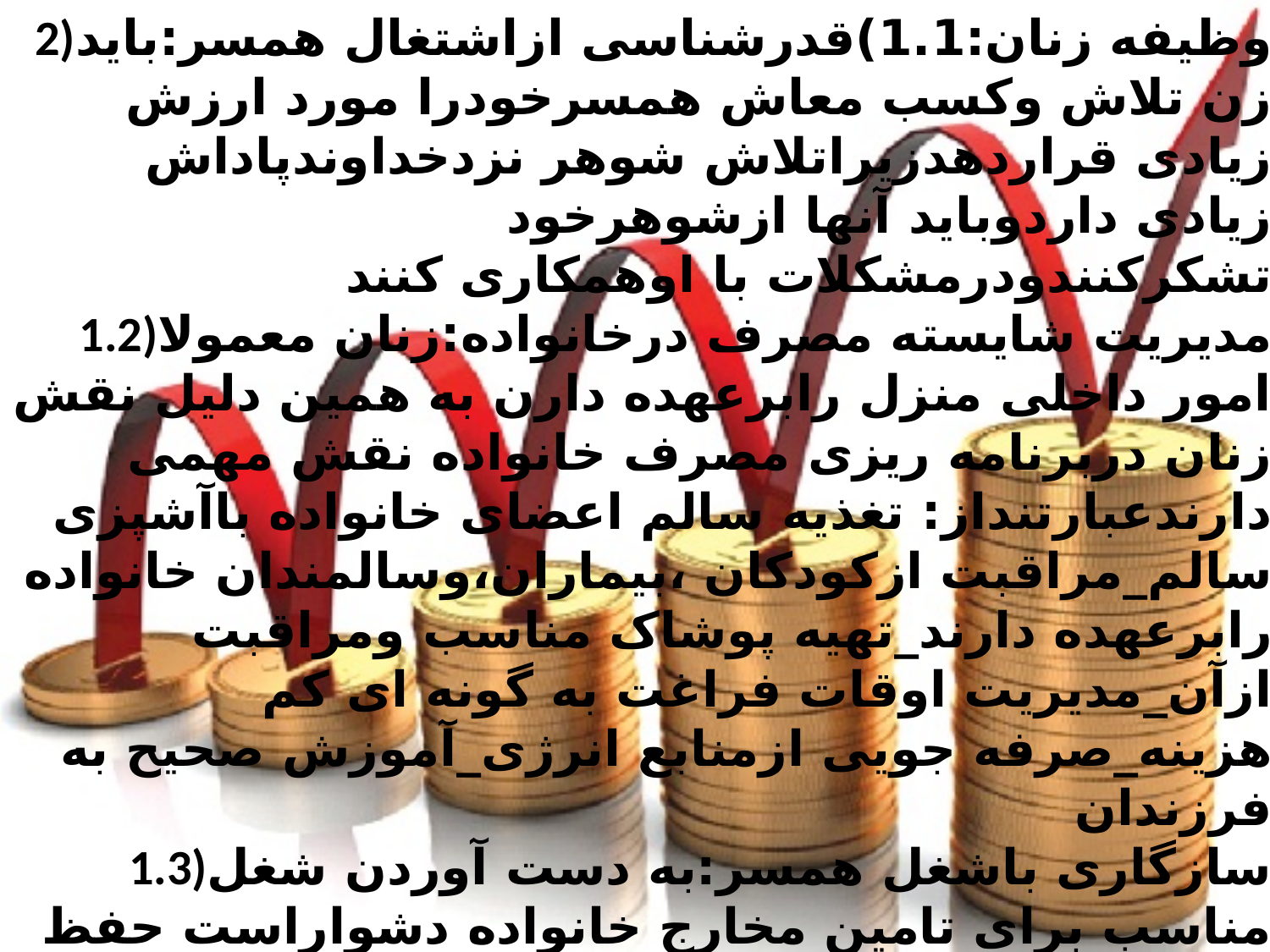

2)وظیفه زنان:1.1)قدرشناسی ازاشتغال همسر:باید زن تلاش وکسب معاش همسرخودرا مورد ارزش زیادی قراردهدزیراتلاش شوهر نزدخداوندپاداش زیادی داردوباید آنها ازشوهرخود تشکرکنندودرمشکلات با اوهمکاری کنند
1.2)مدیریت شایسته مصرف درخانواده:زنان معمولا امور داخلی منزل رابرعهده دارن به همین دلیل نقش زنان دربرنامه ریزی مصرف خانواده نقش مهمی دارندعبارتنداز: تغذیه سالم اعضای خانواده باآشپزی سالم_مراقبت ازکودکان ،بیماران،وسالمندان خانواده رابرعهده دارند_تهیه پوشاک مناسب ومراقبت ازآن_مدیریت اوقات فراغت به گونه ای کم هزینه_صرفه جویی ازمنابع انرژی_آموزش صحیح به فرزندان
1.3)سازگاری باشغل همسر:به دست آوردن شغل مناسب برای تامین مخارج خانواده دشواراست حفظ این شغل نیزدشواراست حمایت زن ازشوهر مربوظ به شغلش توانایی های مردراتقویت می کندبنابراین زن باید باشغل مردسازگاری داشته باشد